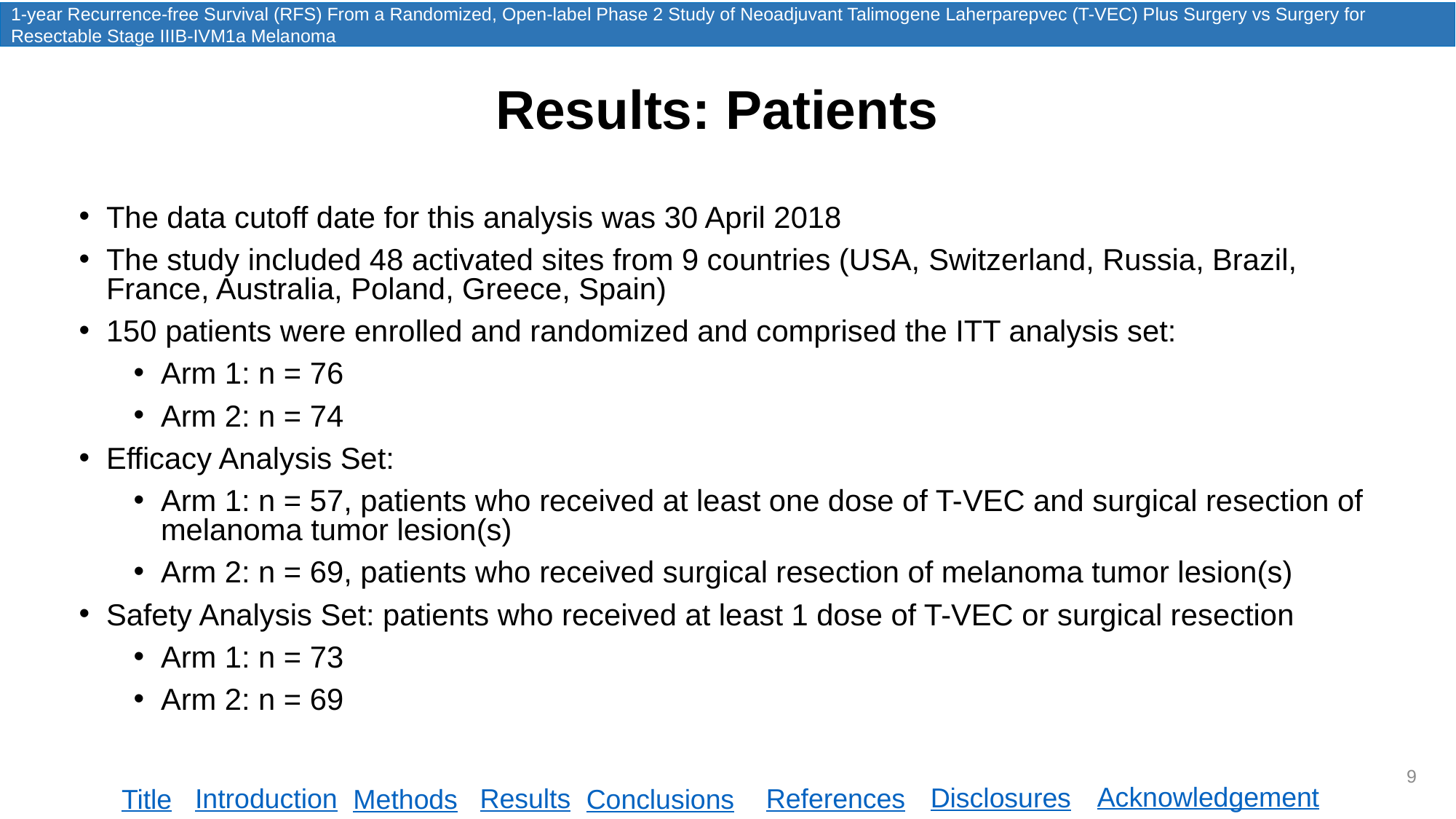

1-year Recurrence-free Survival (RFS) From a Randomized, Open-label Phase 2 Study of Neoadjuvant Talimogene Laherparepvec (T-VEC) Plus Surgery vs Surgery for Resectable Stage IIIB-IVM1a Melanoma
# Results: Patients
The data cutoff date for this analysis was 30 April 2018
The study included 48 activated sites from 9 countries (USA, Switzerland, Russia, Brazil, France, Australia, Poland, Greece, Spain)
150 patients were enrolled and randomized and comprised the ITT analysis set:
Arm 1: n = 76
Arm 2: n = 74
Efficacy Analysis Set:
Arm 1: n = 57, patients who received at least one dose of T-VEC and surgical resection of melanoma tumor lesion(s)
Arm 2: n = 69, patients who received surgical resection of melanoma tumor lesion(s)
Safety Analysis Set: patients who received at least 1 dose of T-VEC or surgical resection
Arm 1: n = 73
Arm 2: n = 69
9
Acknowledgement
Disclosures
Introduction
Results
References
Title
Methods
Conclusions